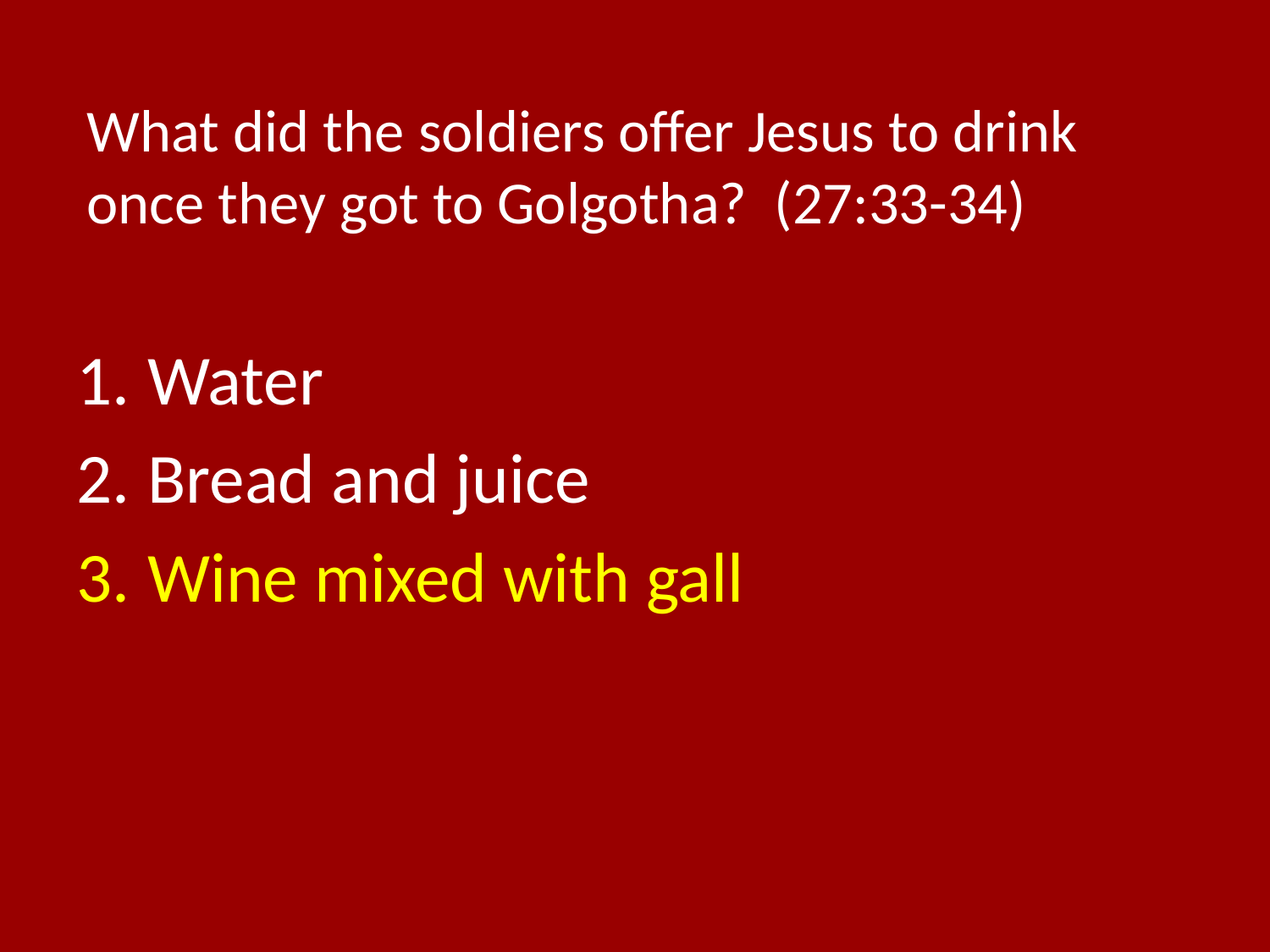

# What did the soldiers offer Jesus to drink once they got to Golgotha?  (27:33-34)
Water
Bread and juice
Wine mixed with gall